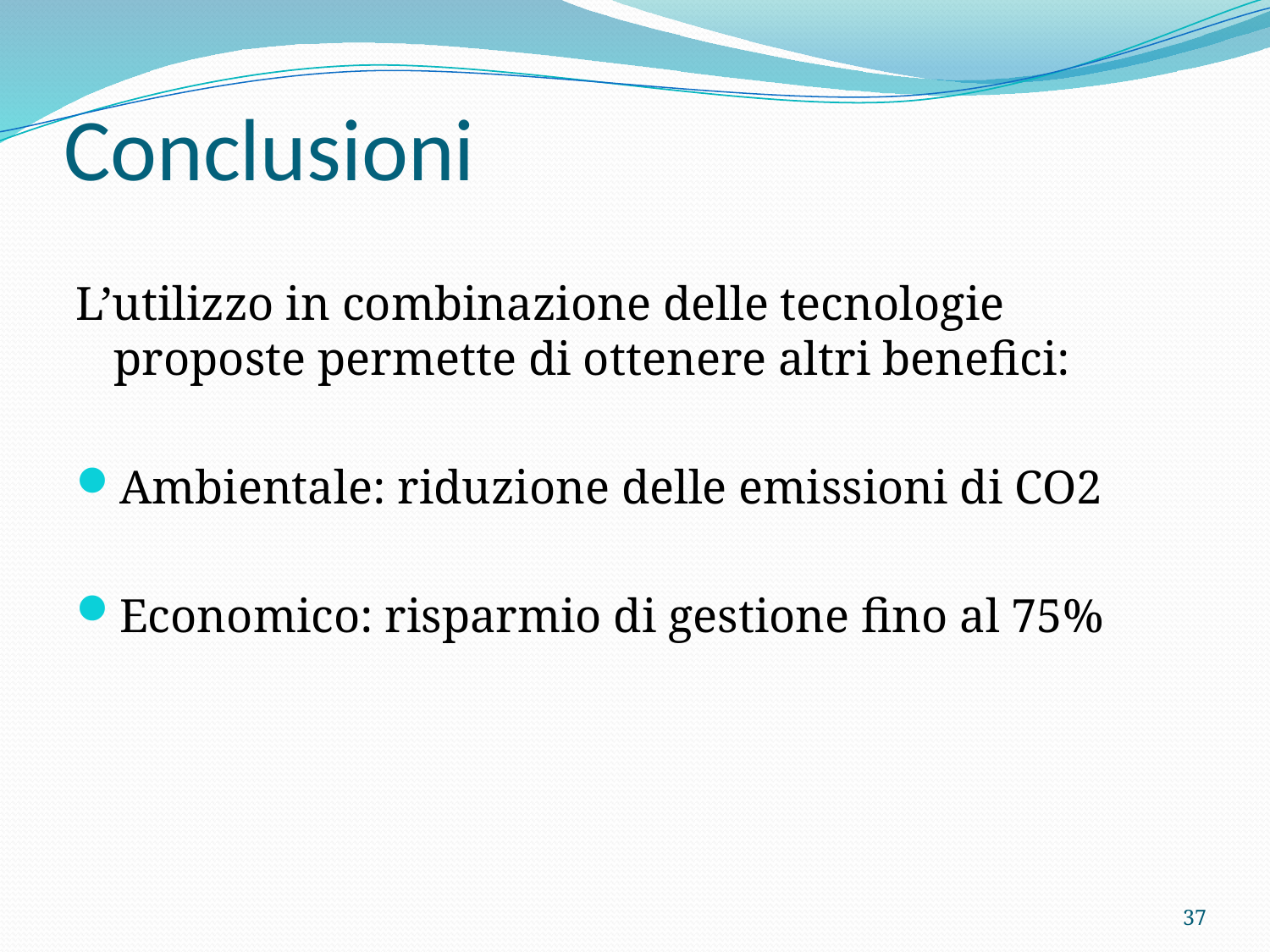

# Conclusioni
L’utilizzo in combinazione delle tecnologie proposte permette di ottenere altri benefici:

Ambientale: riduzione delle emissioni di CO2

Economico: risparmio di gestione fino al 75%

37